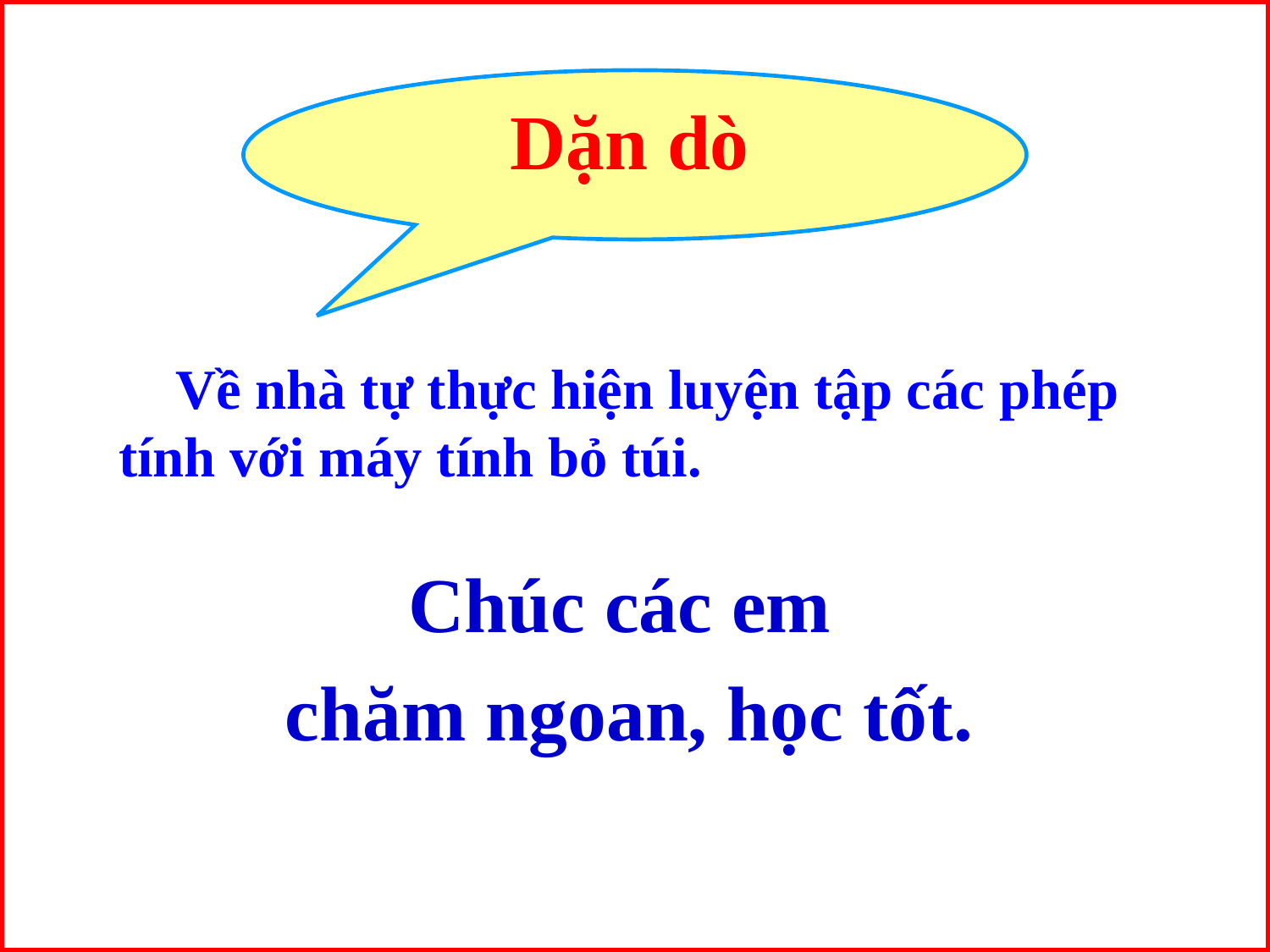

Dặn dò
# Về nhà tự thực hiện luyện tập các phép tính với máy tính bỏ túi.
Chúc các em
chăm ngoan, học tốt.